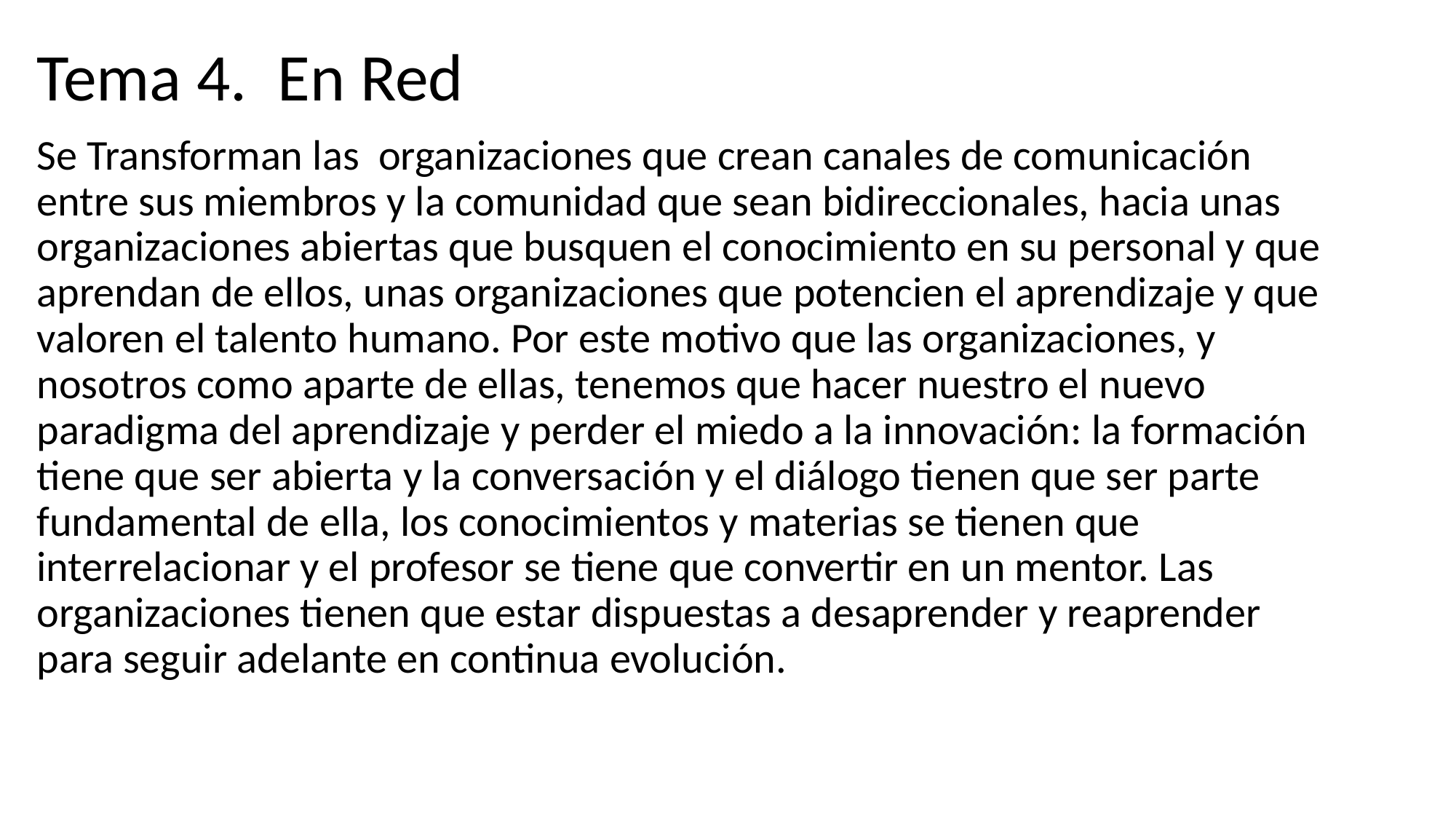

# Tema 4.  En Red
Se Transforman las  organizaciones que crean canales de comunicación entre sus miembros y la comunidad que sean bidireccionales, hacia unas organizaciones abiertas que busquen el conocimiento en su personal y que aprendan de ellos, unas organizaciones que potencien el aprendizaje y que valoren el talento humano. Por este motivo que las organizaciones, y nosotros como aparte de ellas, tenemos que hacer nuestro el nuevo paradigma del aprendizaje y perder el miedo a la innovación: la formación tiene que ser abierta y la conversación y el diálogo tienen que ser parte fundamental de ella, los conocimientos y materias se tienen que interrelacionar y el profesor se tiene que convertir en un mentor. Las organizaciones tienen que estar dispuestas a desaprender y reaprender para seguir adelante en continua evolución.